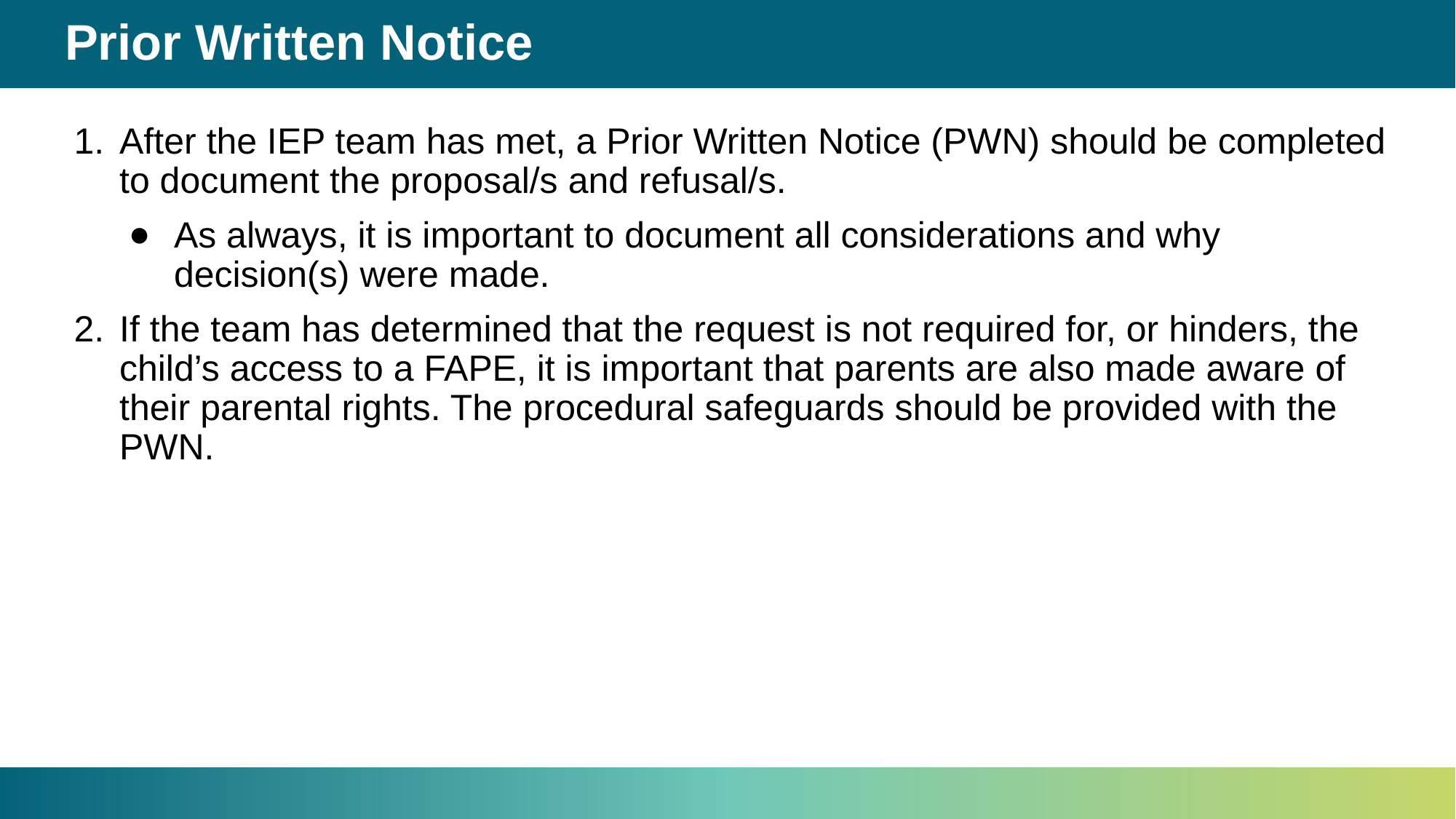

# Prior Written Notice
After the IEP team has met, a Prior Written Notice (PWN) should be completed to document the proposal/s and refusal/s.
As always, it is important to document all considerations and why decision(s) were made.
If the team has determined that the request is not required for, or hinders, the child’s access to a FAPE, it is important that parents are also made aware of their parental rights. The procedural safeguards should be provided with the PWN.